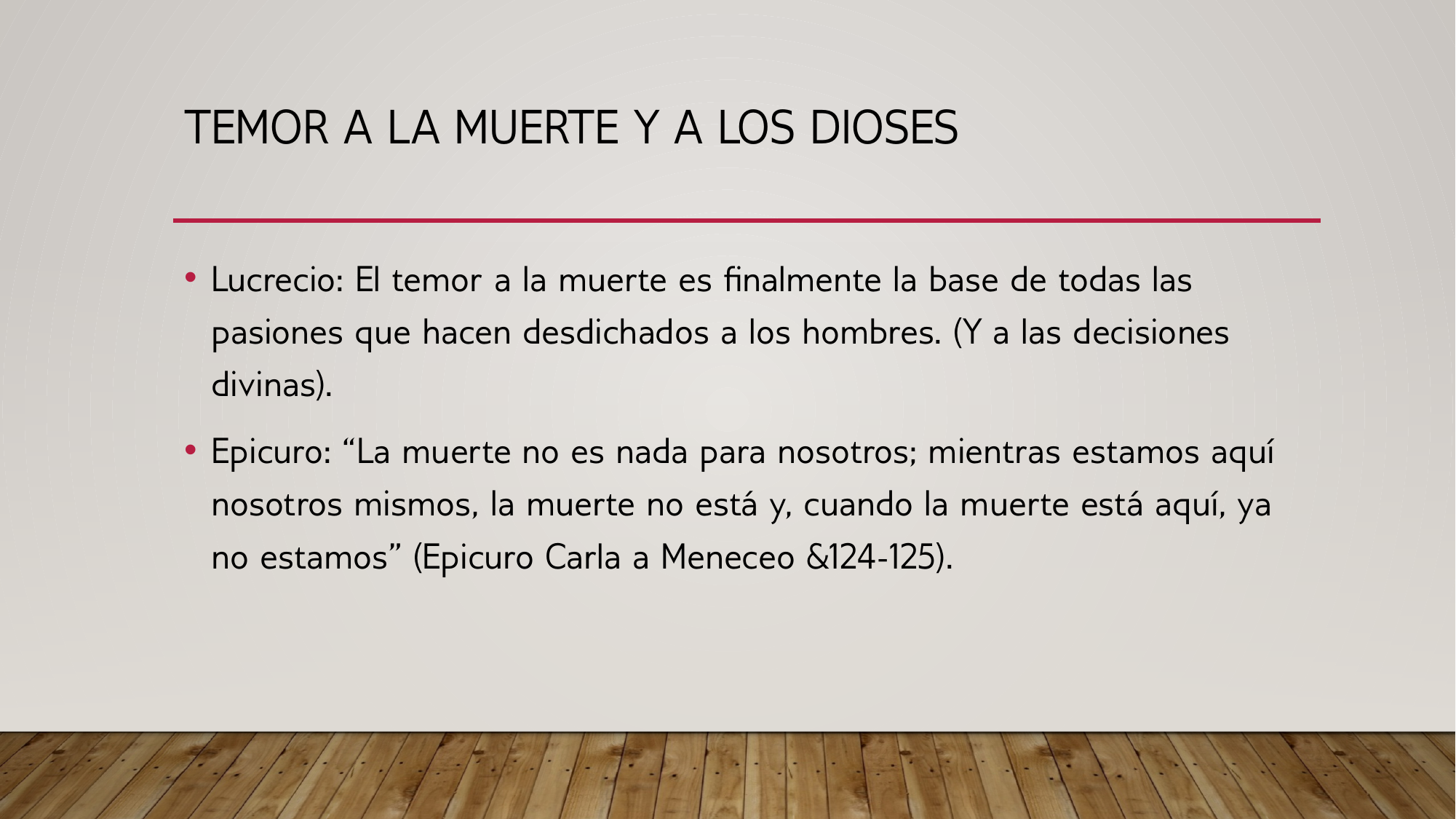

# Temor a la muerte y a los dioses
Lucrecio: El temor a la muerte es finalmente la base de todas las pasiones que hacen desdichados a los hombres. (Y a las decisiones divinas).
Epicuro: “La muerte no es nada para nosotros; mientras estamos aquí nosotros mismos, la muerte no está y, cuando la muerte está aquí, ya no estamos” (Epicuro Carla a Meneceo &124-125).